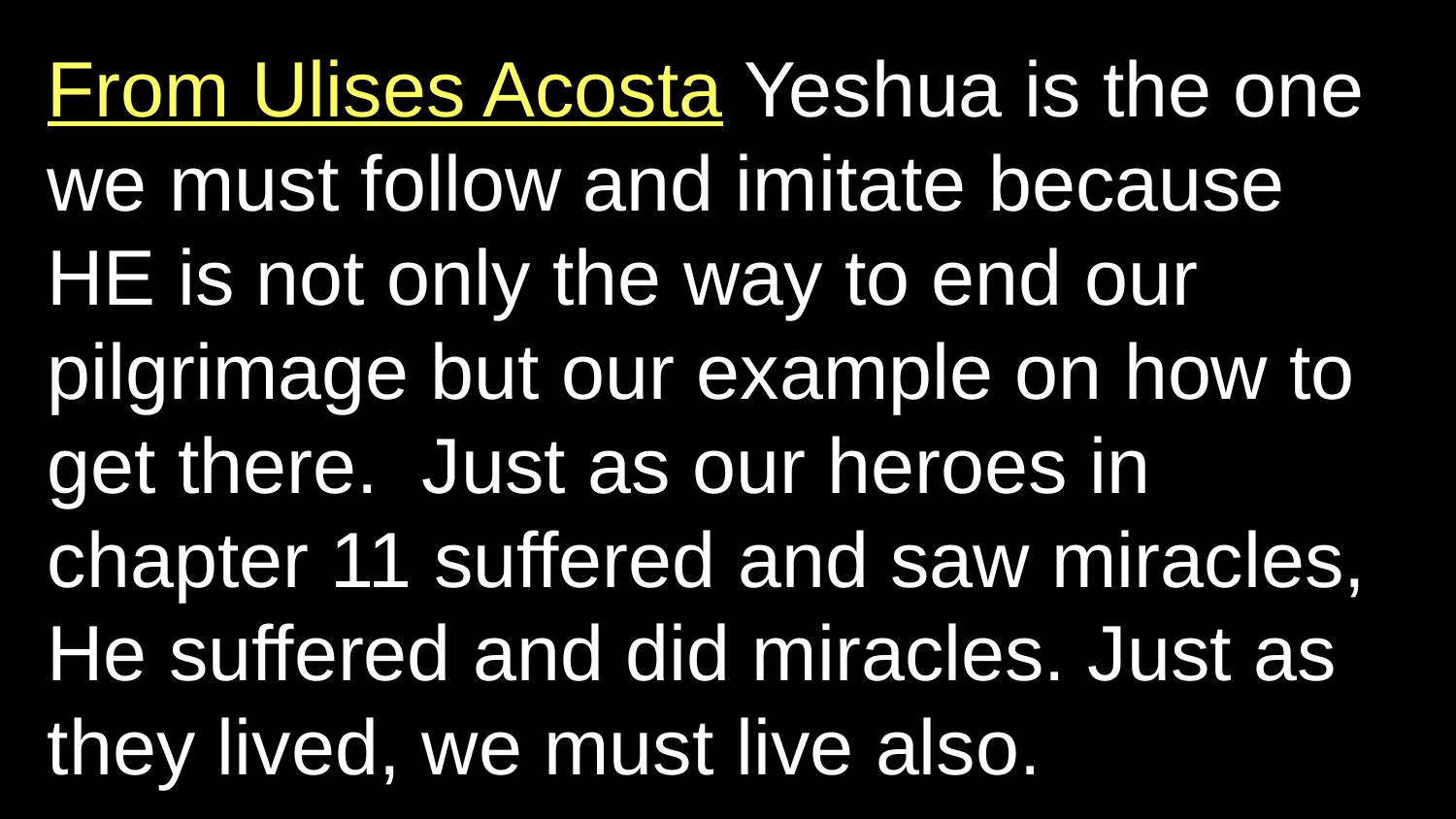

From Ulises Acosta Yeshua is the one we must follow and imitate because HE is not only the way to end our pilgrimage but our example on how to get there.  Just as our heroes in chapter 11 suffered and saw miracles, He suffered and did miracles. Just as they lived, we must live also.